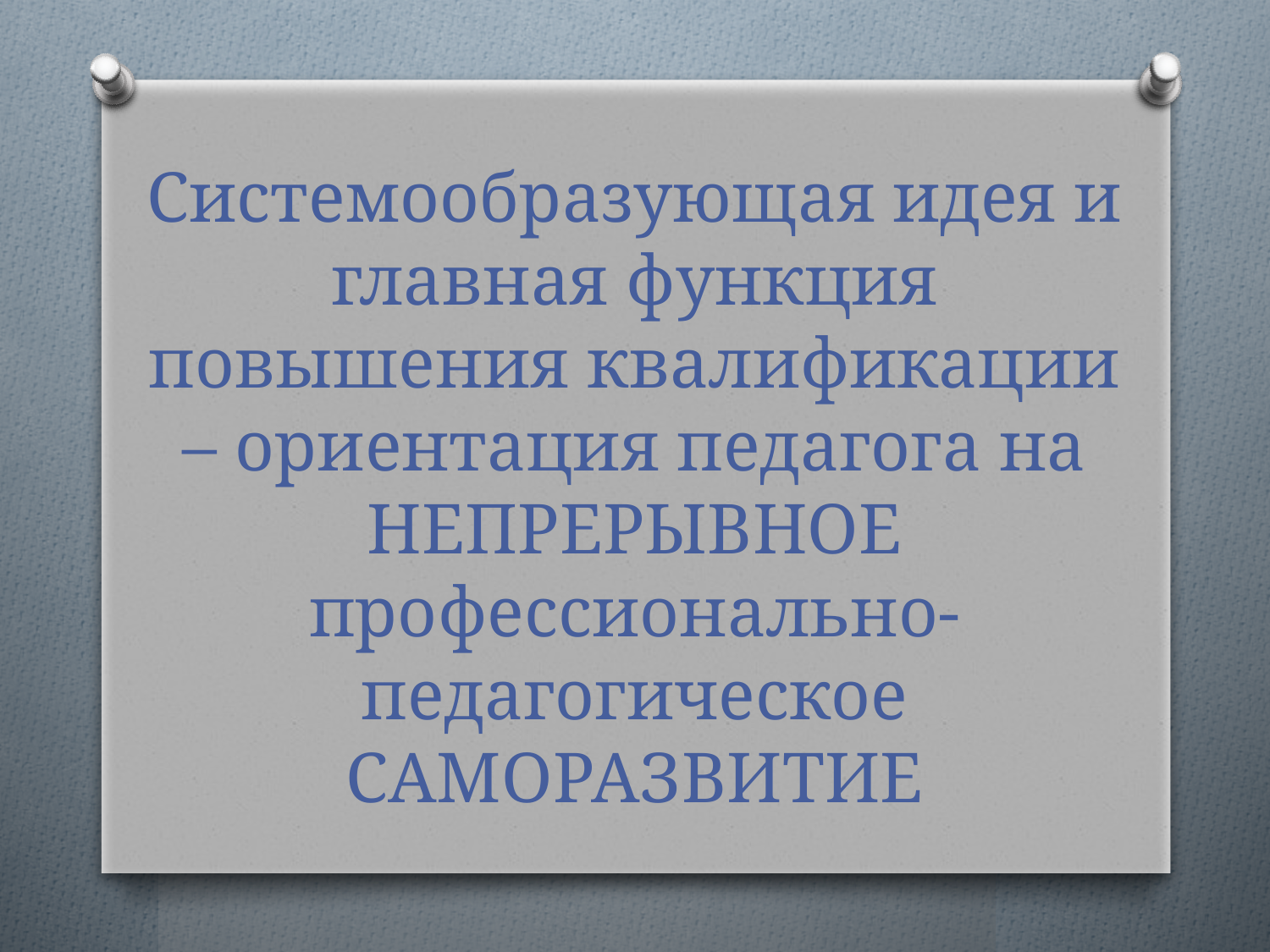

# Системообразующая идея и главная функция повышения квалификации – ориентация педагога на НЕПРЕРЫВНОЕ профессионально- педагогическое САМОРАЗВИТИЕ